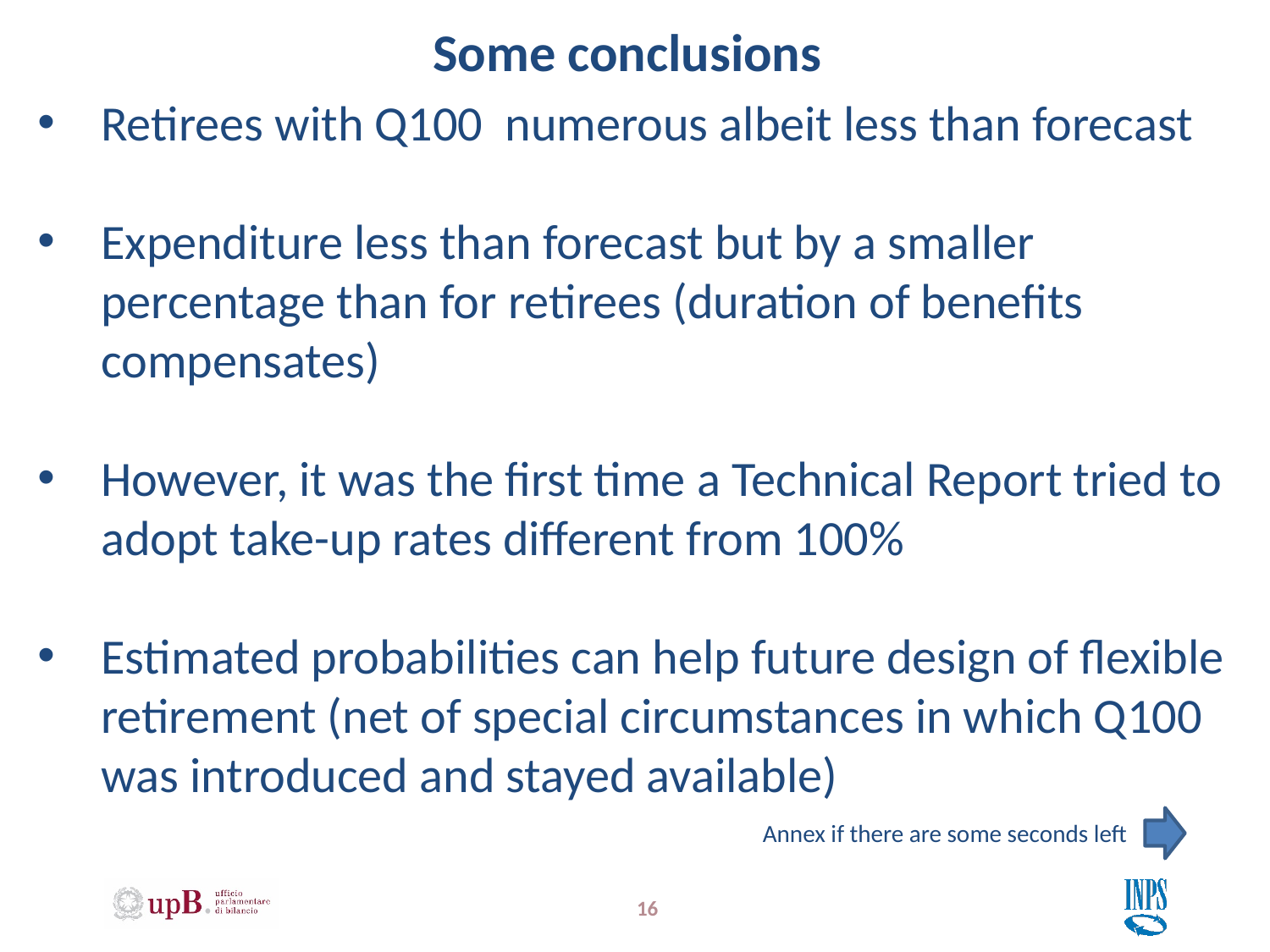

Some conclusions
Retirees with Q100  numerous albeit less than forecast

Expenditure less than forecast but by a smaller percentage than for retirees (duration of benefits compensates)

However, it was the first time a Technical Report tried to adopt take-up rates different from 100%

Estimated probabilities can help future design of flexible retirement (net of special circumstances in which Q100 was introduced and stayed available)
# Annex if there are some seconds left

16